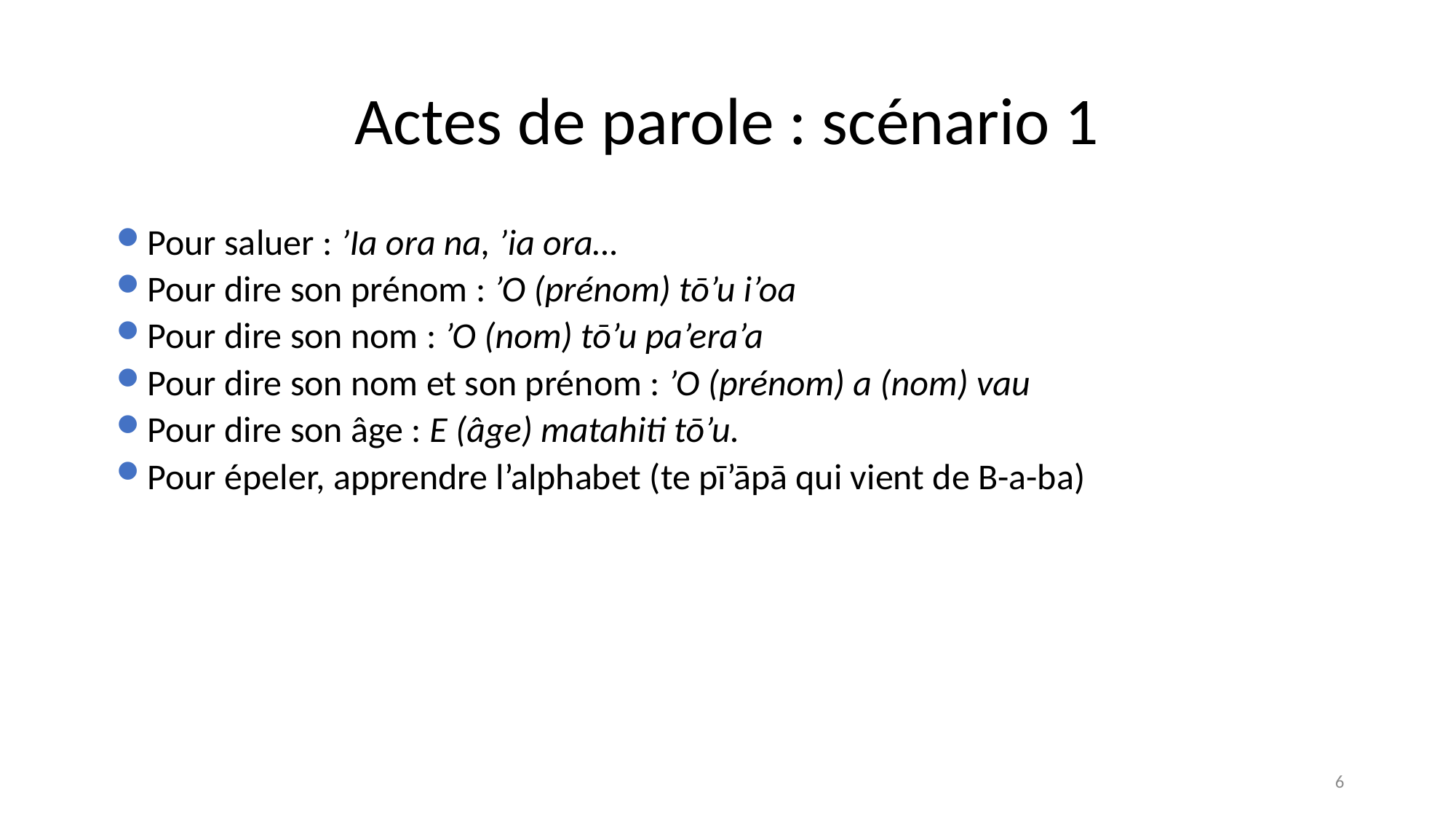

# Actes de parole : scénario 1
Pour saluer : ’Ia ora na, ’ia ora…
Pour dire son prénom : ’O (prénom) tō’u i’oa
Pour dire son nom : ’O (nom) tō’u pa’era’a
Pour dire son nom et son prénom : ’O (prénom) a (nom) vau
Pour dire son âge : E (âge) matahiti tō’u.
Pour épeler, apprendre l’alphabet (te pī’āpā qui vient de B-a-ba)

6